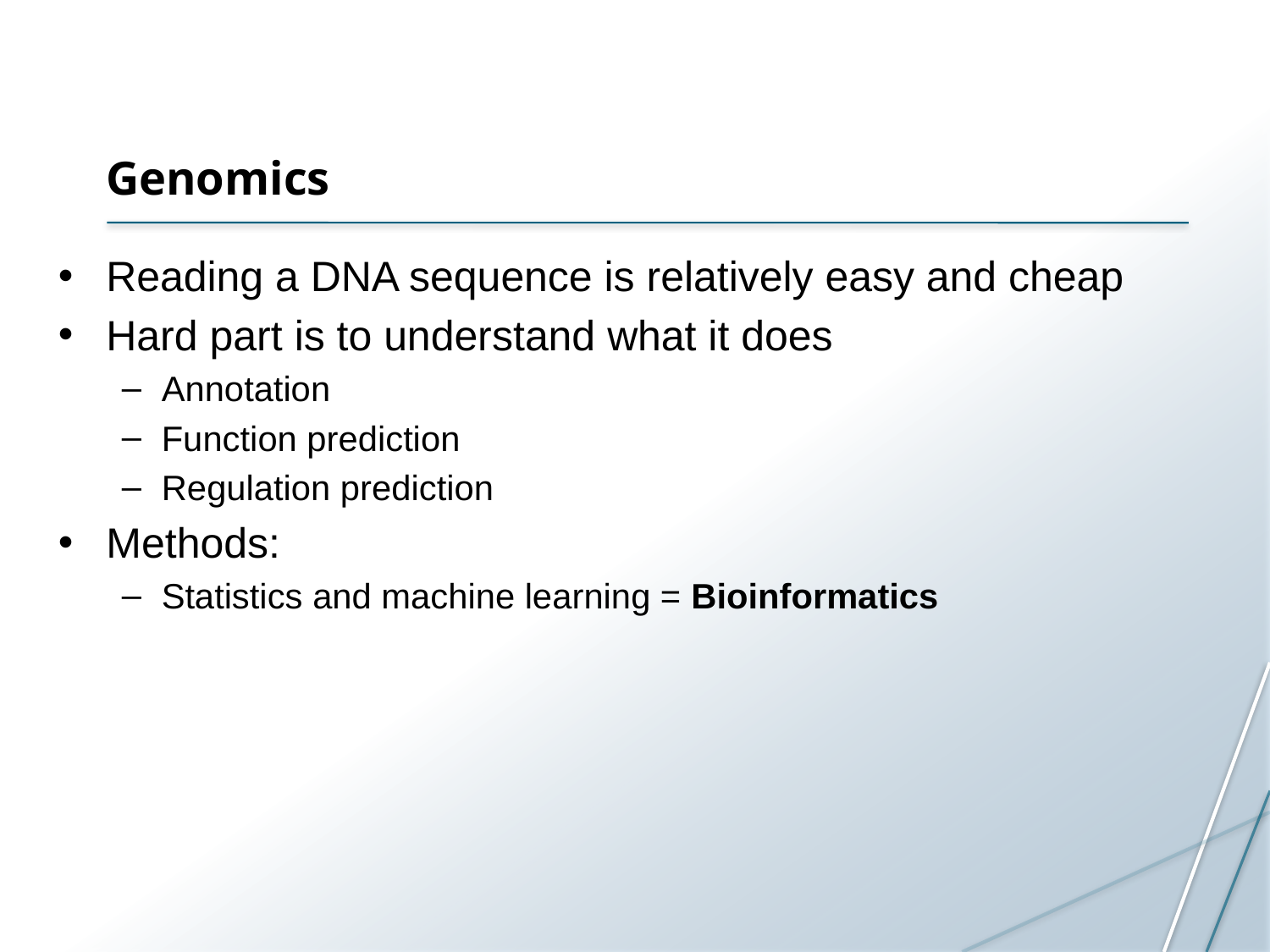

# Genomics
Reading a DNA sequence is relatively easy and cheap
Hard part is to understand what it does
Annotation
Function prediction
Regulation prediction
Methods:
Statistics and machine learning = Bioinformatics